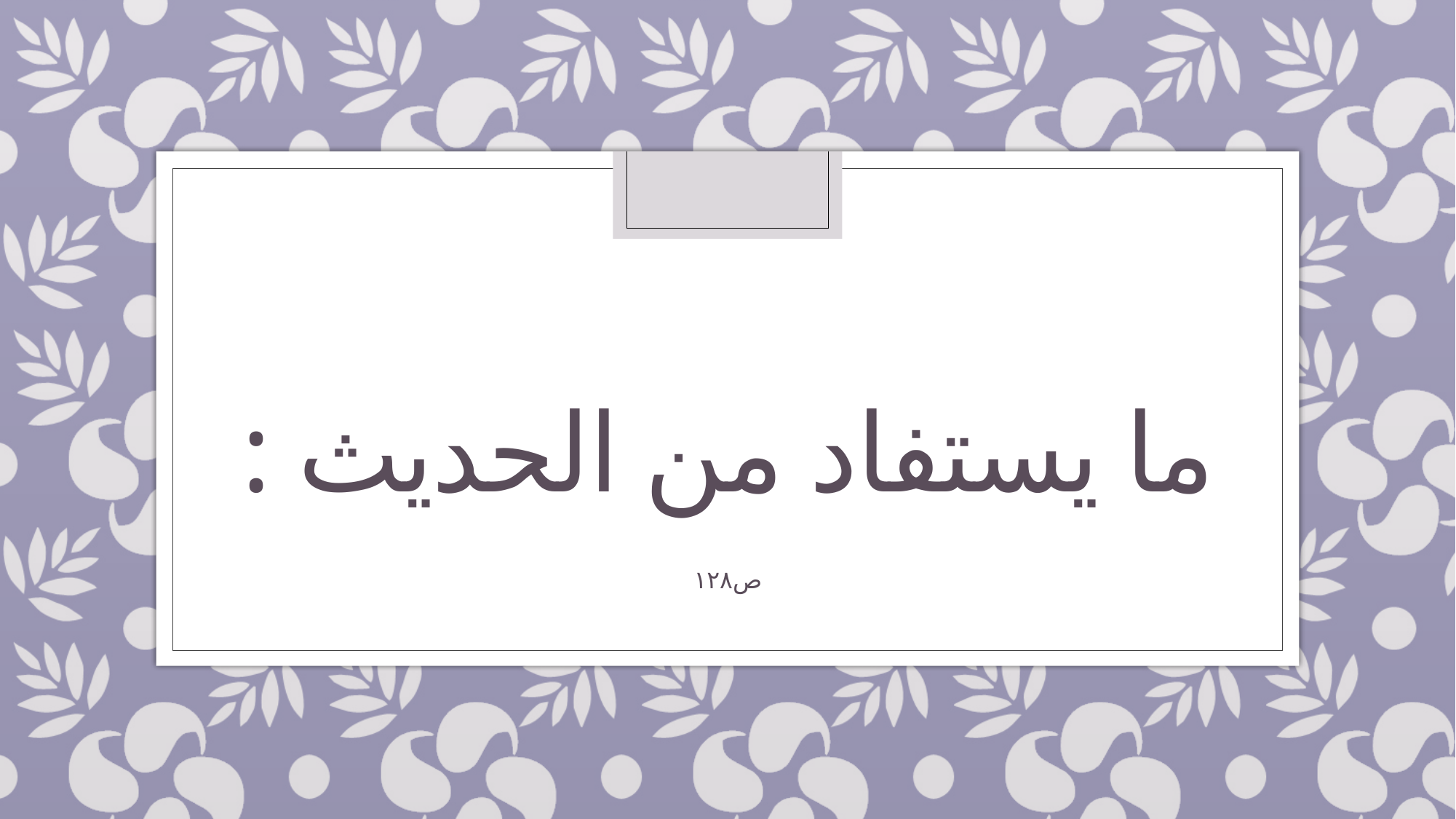

# ما يستفاد من الحديث :
ص١٢٨